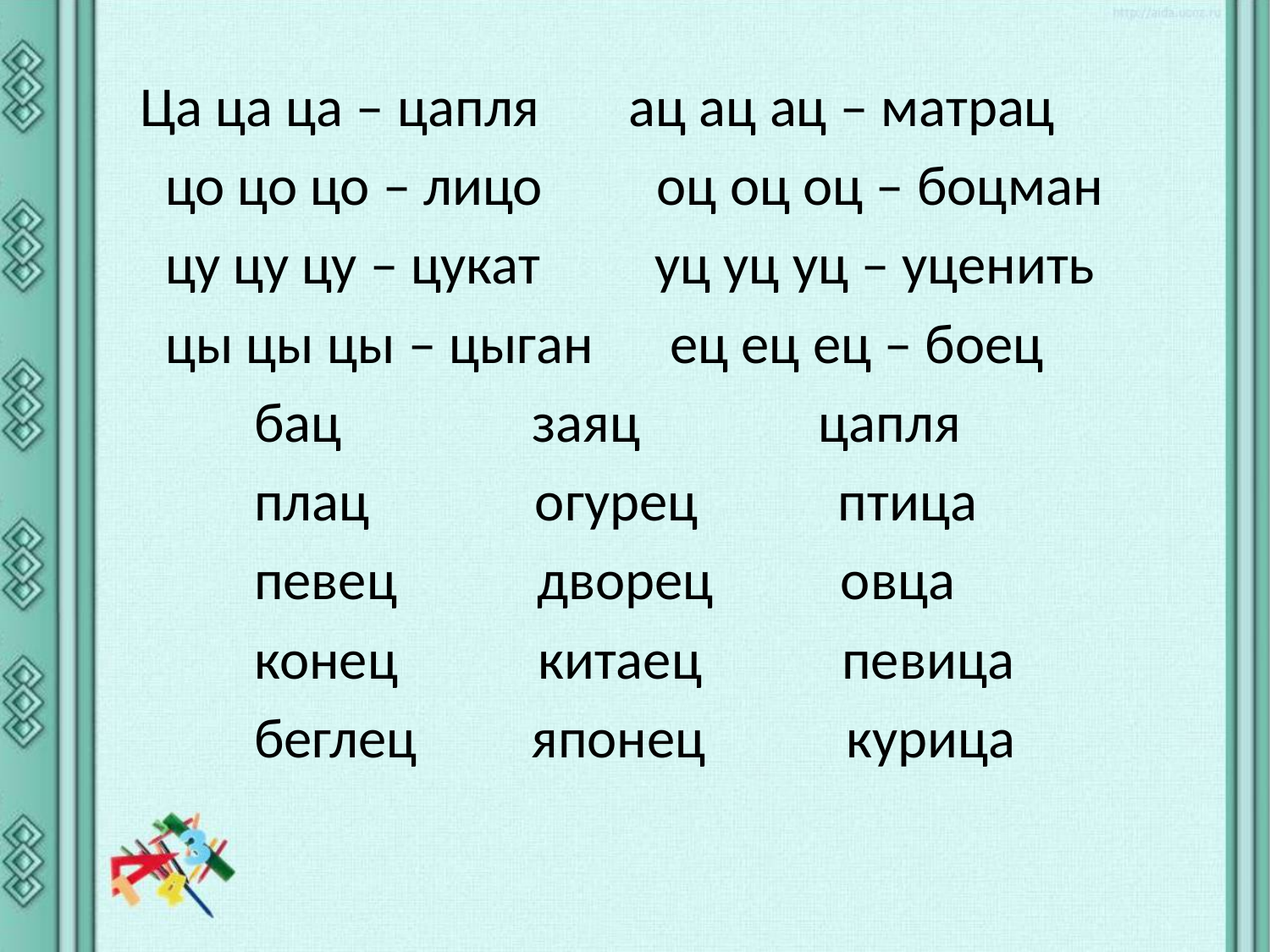

#
Ца ца ца – цапля       ац ац ац – матрац
  цо цо цо – лицо         оц оц оц – боцман
  цу цу цу – цукат         уц уц уц – уценить
  цы цы цы – цыган      ец ец ец – боец
         бац               заяц              цапля
         плац             огурец           птица
         певец           дворец          овца
         конец           китаец           певица
         беглец         японец           курица